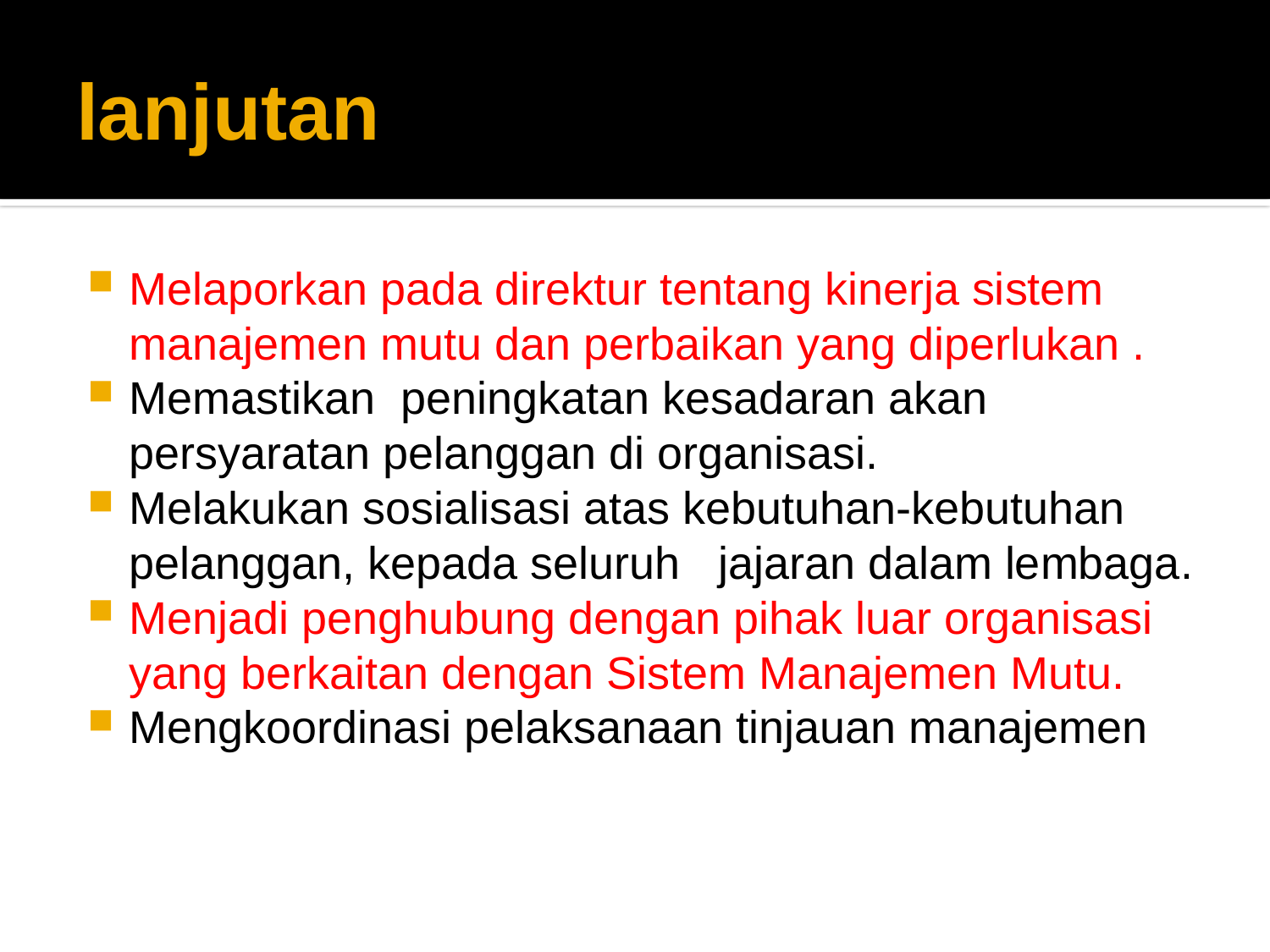

# lanjutan
Melaporkan pada direktur tentang kinerja sistem manajemen mutu dan perbaikan yang diperlukan .
Memastikan  peningkatan kesadaran akan persyaratan pelanggan di organisasi.
Melakukan sosialisasi atas kebutuhan-kebutuhan pelanggan, kepada seluruh   jajaran dalam lembaga.
Menjadi penghubung dengan pihak luar organisasi yang berkaitan dengan Sistem Manajemen Mutu.
Mengkoordinasi pelaksanaan tinjauan manajemen